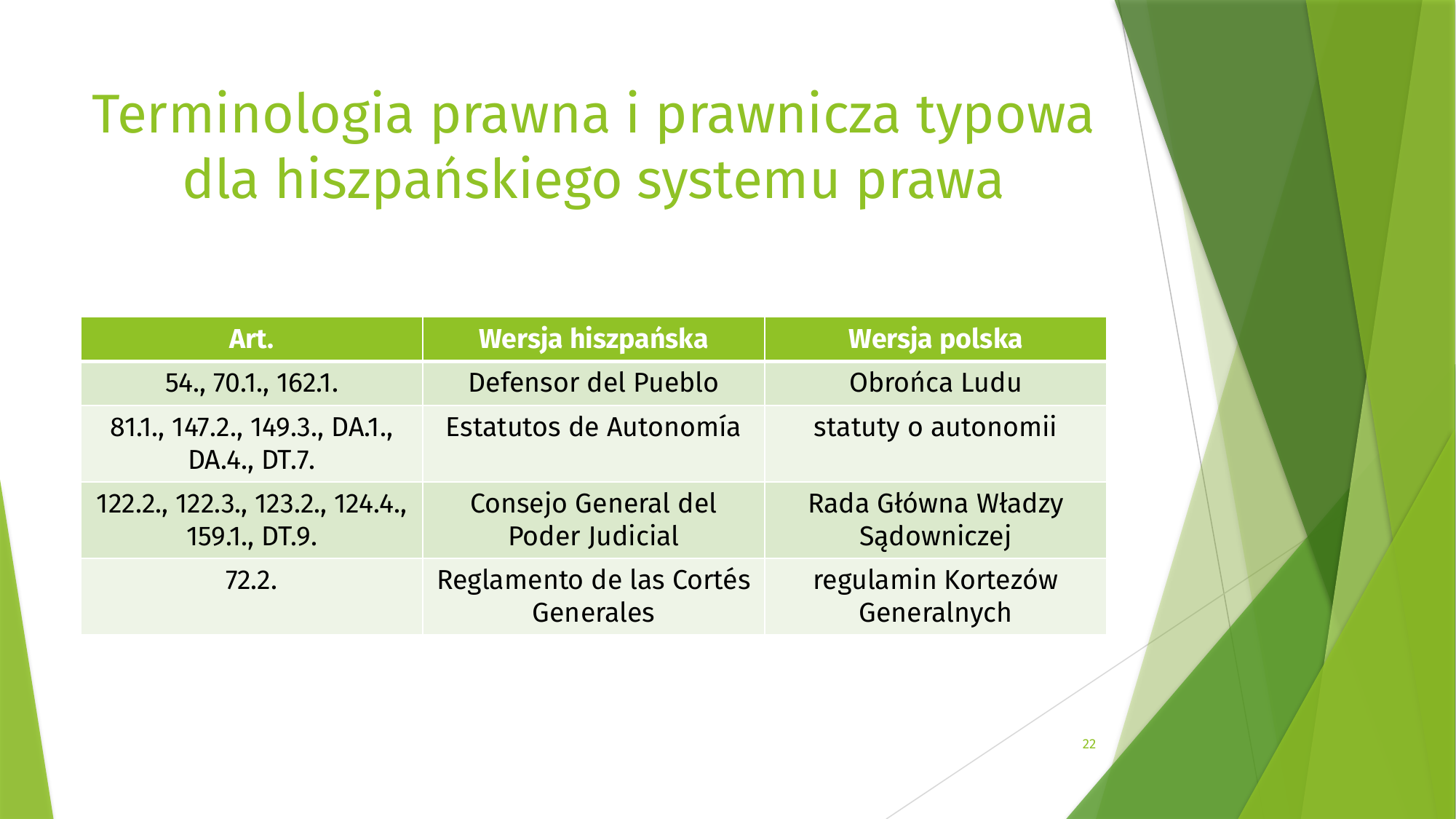

# Terminologia prawna i prawnicza typowa dla hiszpańskiego systemu prawa
| Art. | Wersja hiszpańska | Wersja polska |
| --- | --- | --- |
| 54., 70.1., 162.1. | Defensor del Pueblo | Obrońca Ludu |
| 81.1., 147.2., 149.3., DA.1., DA.4., DT.7. | Estatutos de Autonomía | statuty o autonomii |
| 122.2., 122.3., 123.2., 124.4., 159.1., DT.9. | Consejo General del Poder Judicial | Rada Główna Władzy Sądowniczej |
| 72.2. | Reglamento de las Cortés Generales | regulamin Kortezów Generalnych |
22